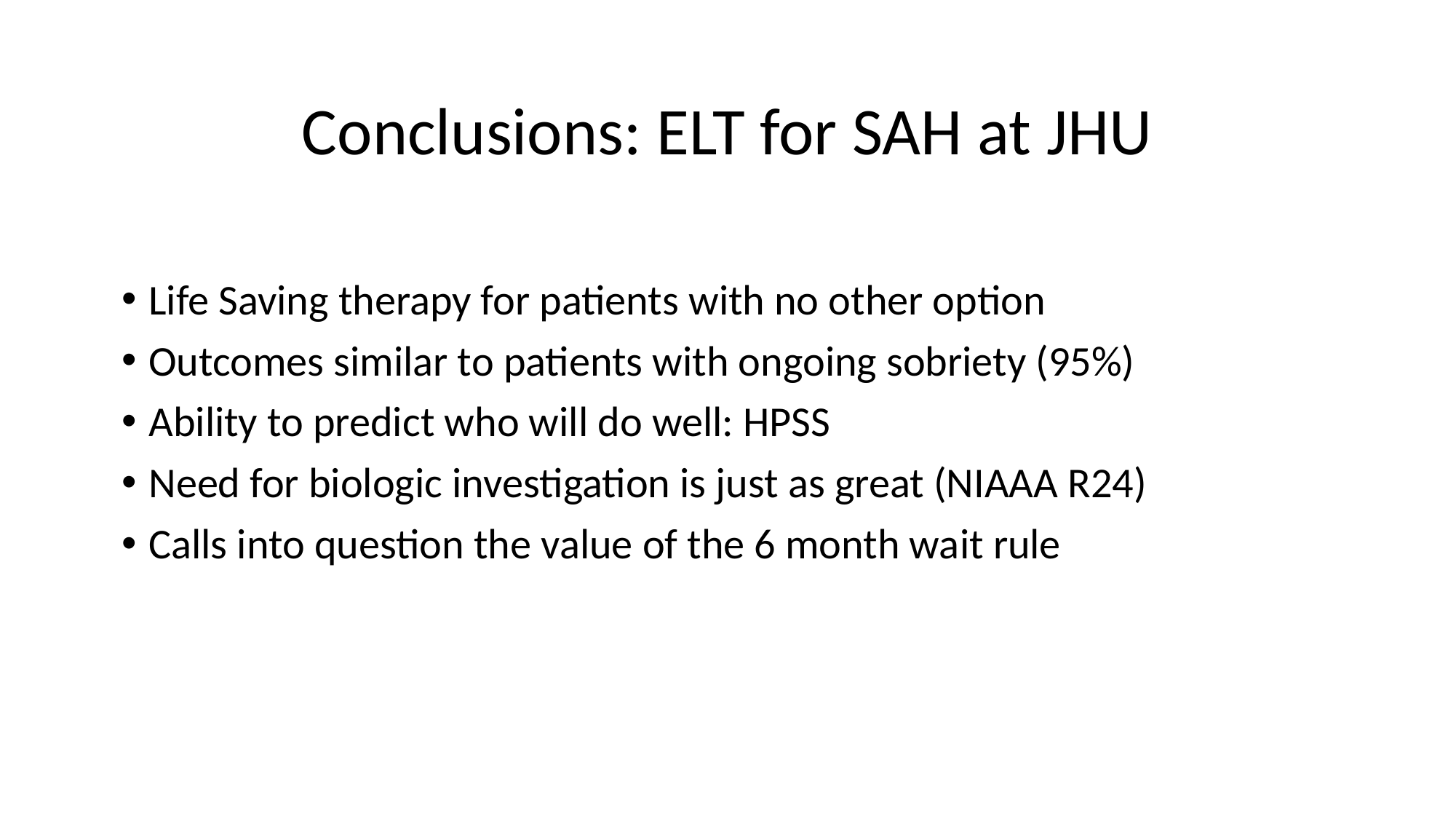

# Conclusions: ELT for SAH at JHU
Life Saving therapy for patients with no other option
Outcomes similar to patients with ongoing sobriety (95%)
Ability to predict who will do well: HPSS
Need for biologic investigation is just as great (NIAAA R24)
Calls into question the value of the 6 month wait rule